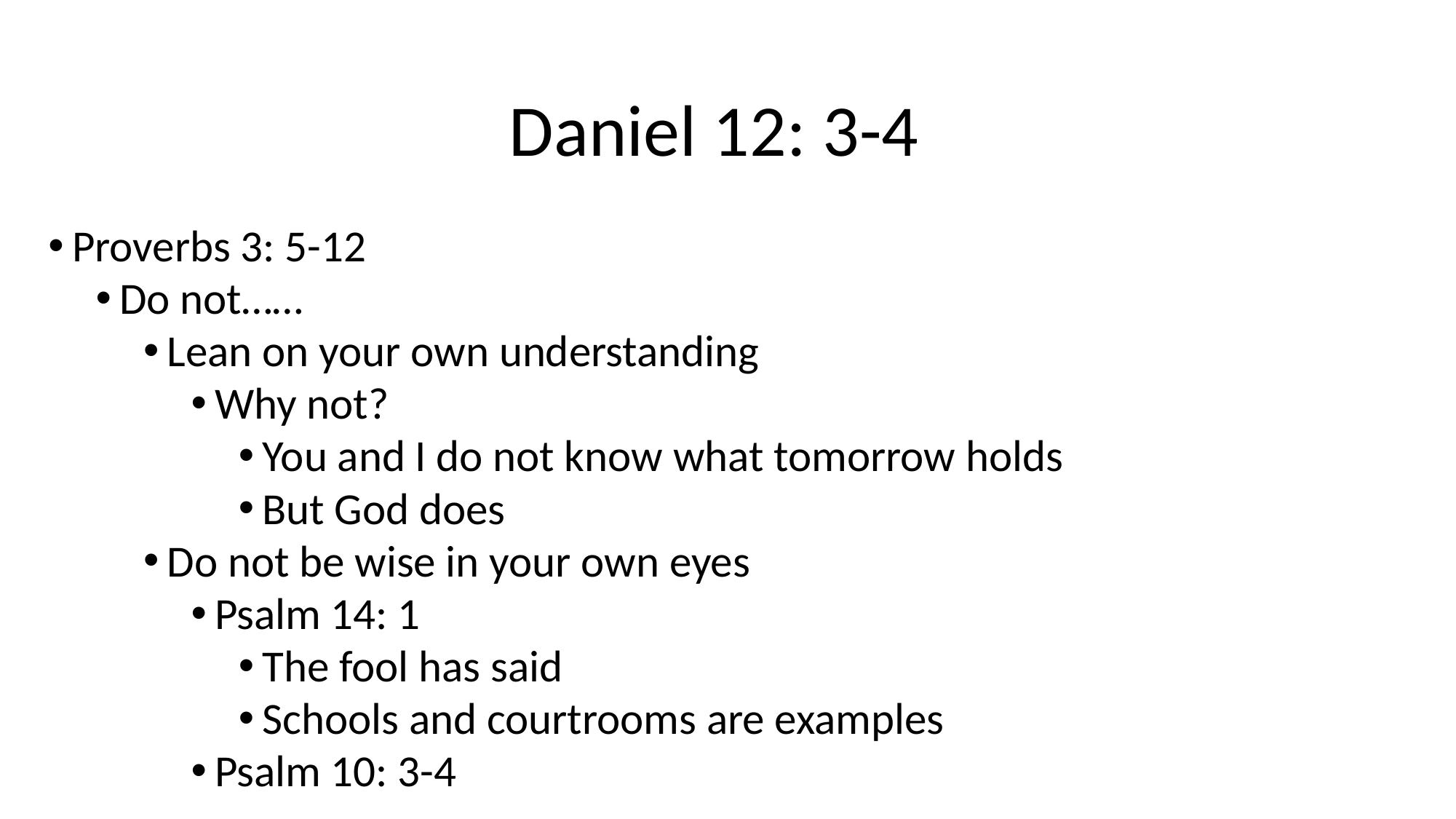

# Daniel 12: 3-4
Proverbs 3: 5-12
Do not……
Lean on your own understanding
Why not?
You and I do not know what tomorrow holds
But God does
Do not be wise in your own eyes
Psalm 14: 1
The fool has said
Schools and courtrooms are examples
Psalm 10: 3-4